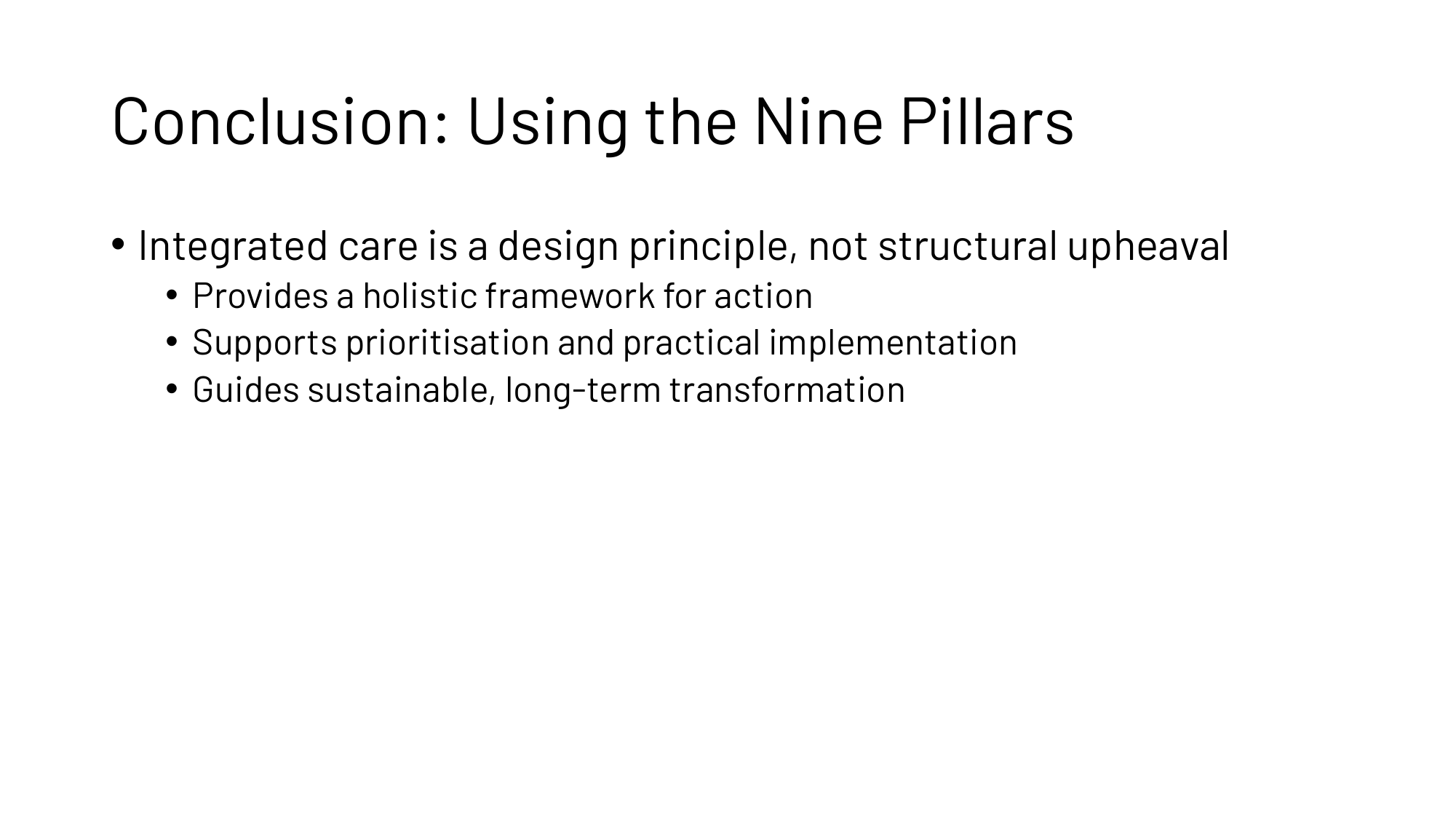

# Conclusion: Using the Nine Pillars
Integrated care is a design principle, not structural upheaval
Provides a holistic framework for action
Supports prioritisation and practical implementation
Guides sustainable, long-term transformation